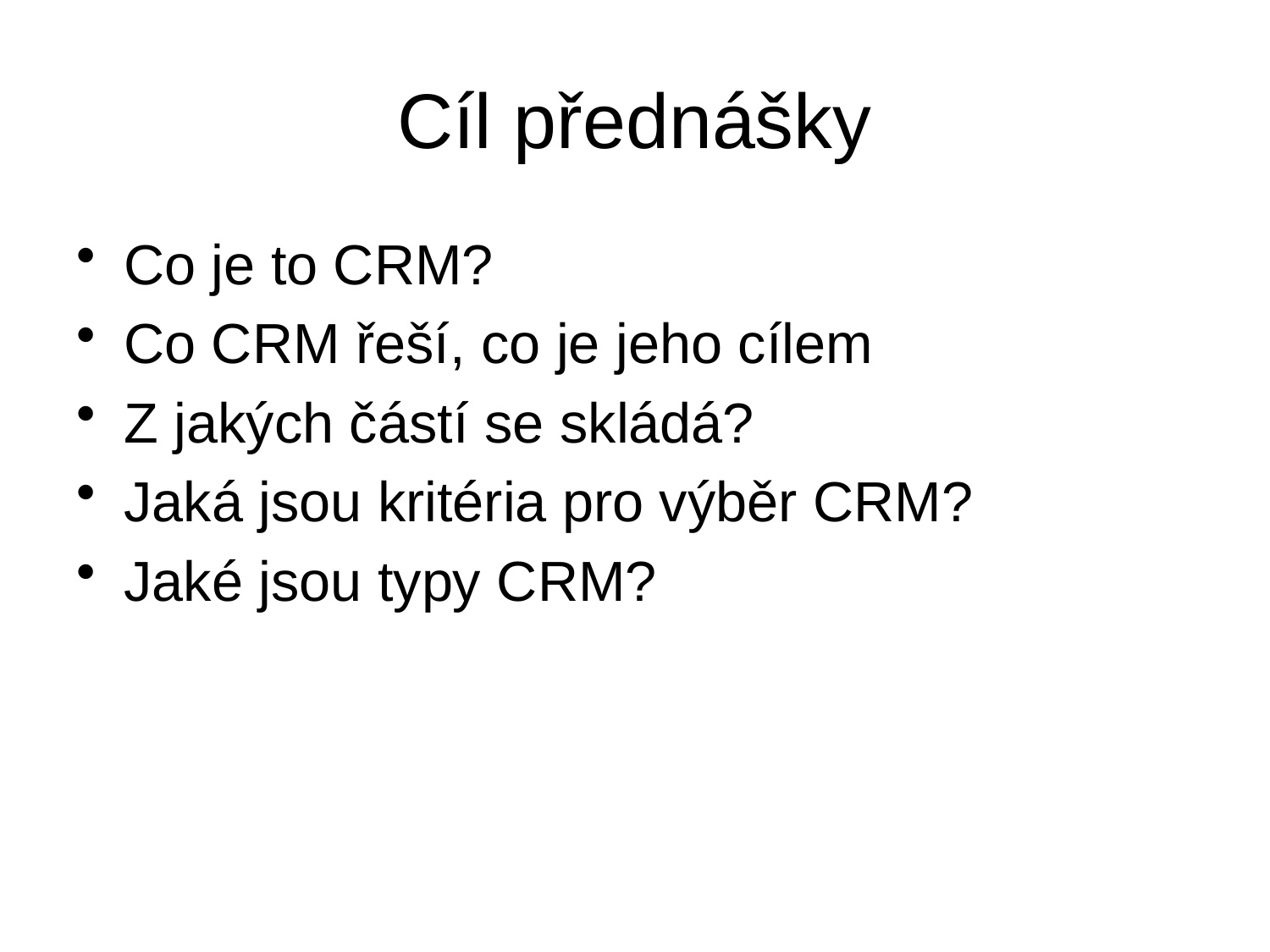

# Cíl přednášky
Co je to CRM?
Co CRM řeší, co je jeho cílem
Z jakých částí se skládá?
Jaká jsou kritéria pro výběr CRM?
Jaké jsou typy CRM?